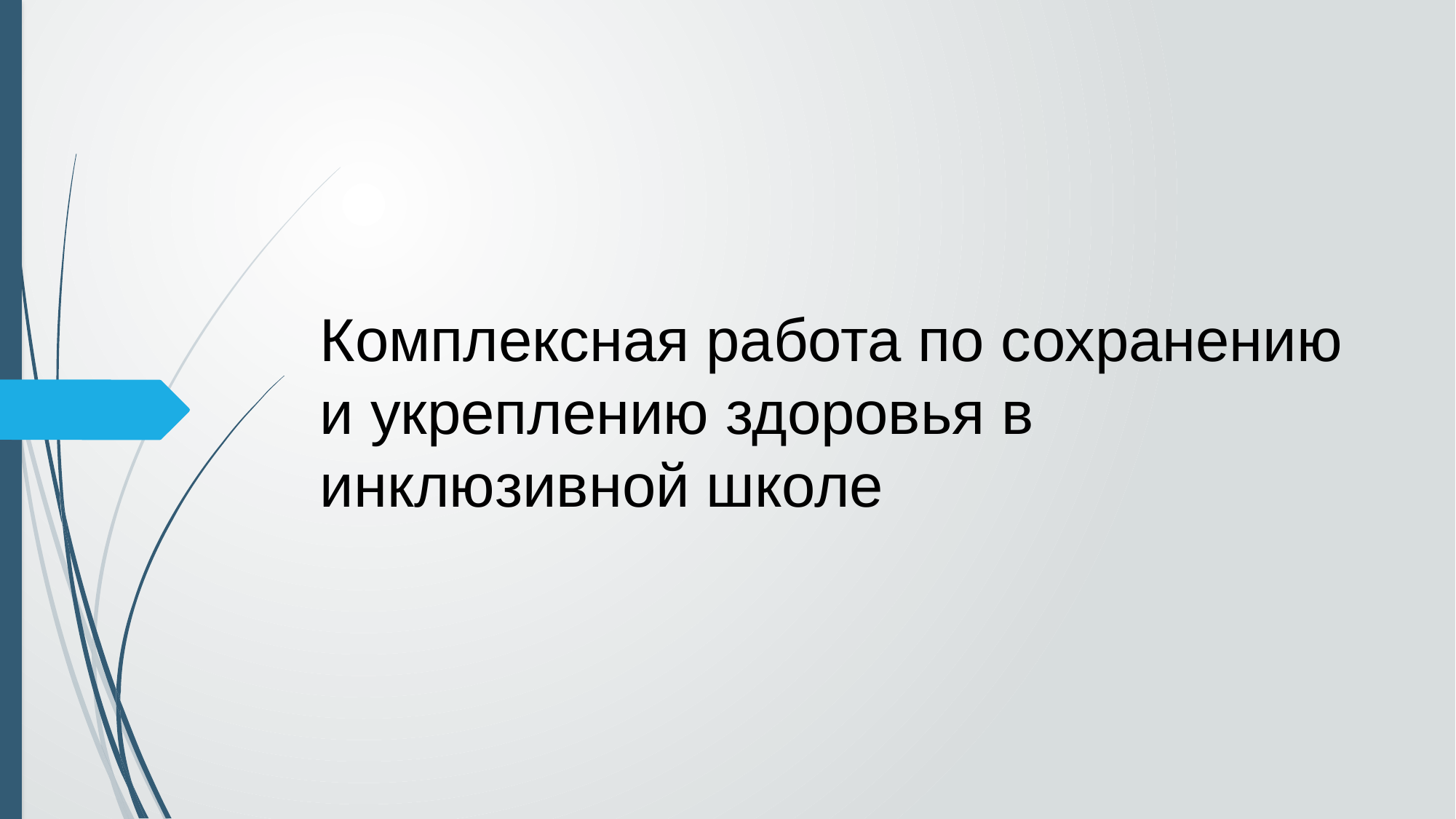

# Комплексная работа по сохранению и укреплению здоровья в инклюзивной школе